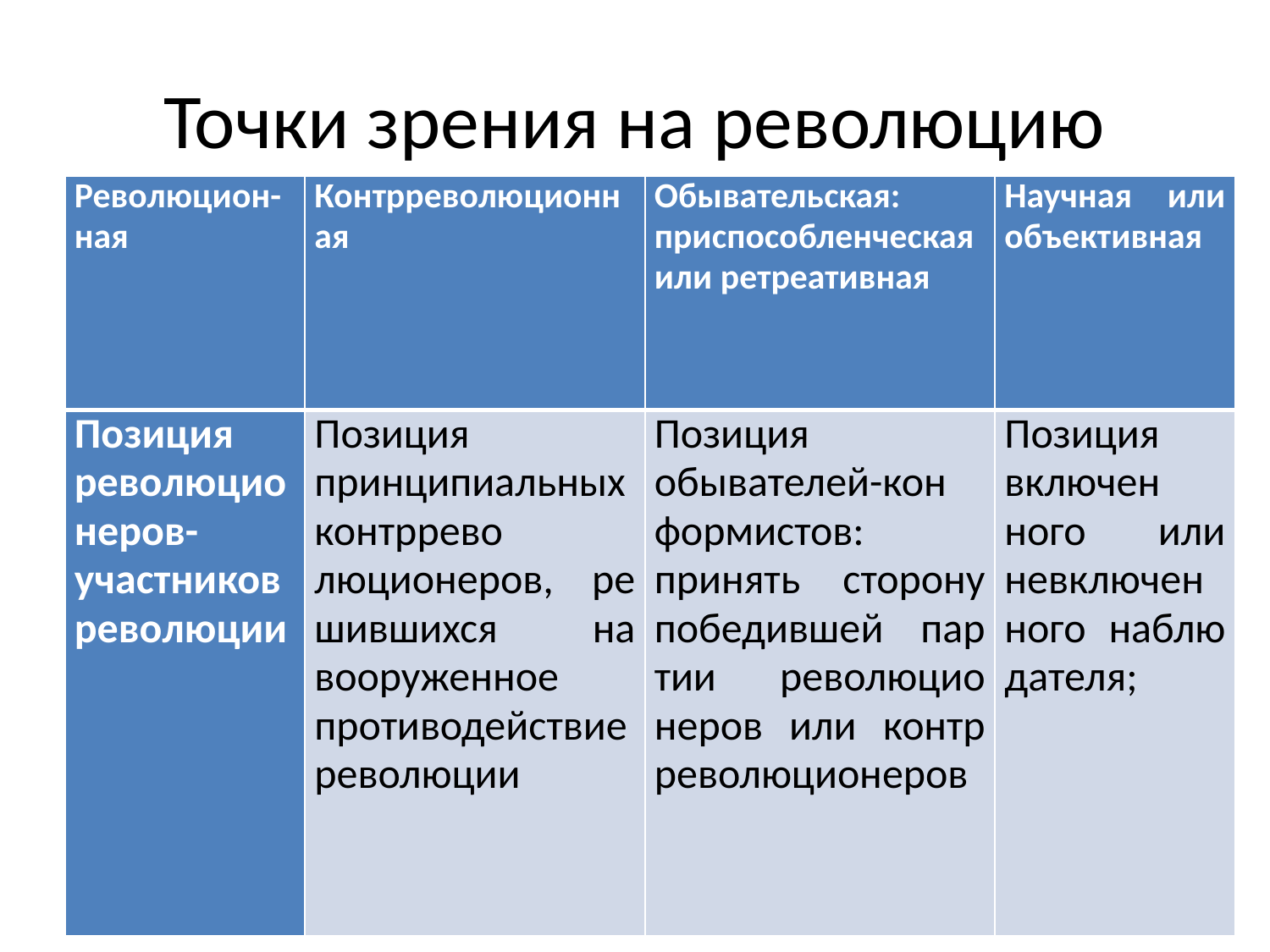

# Точки зрения на революцию
| Революцион-ная | Контрреволюционная | Обывательская: приспособленческая или ретреативная | Научная или объективная |
| --- | --- | --- | --- |
| Позиция революционеров-участников революции | Позиция принципиальных контррево люционеров, ре шившихся на вооруженное противодействие революции | Позиция обывателей-кон формистов: принять сторону победившей пар тии революцио неров или контр революционеров | Позиция включен ного или невключенного наблю дателя; |